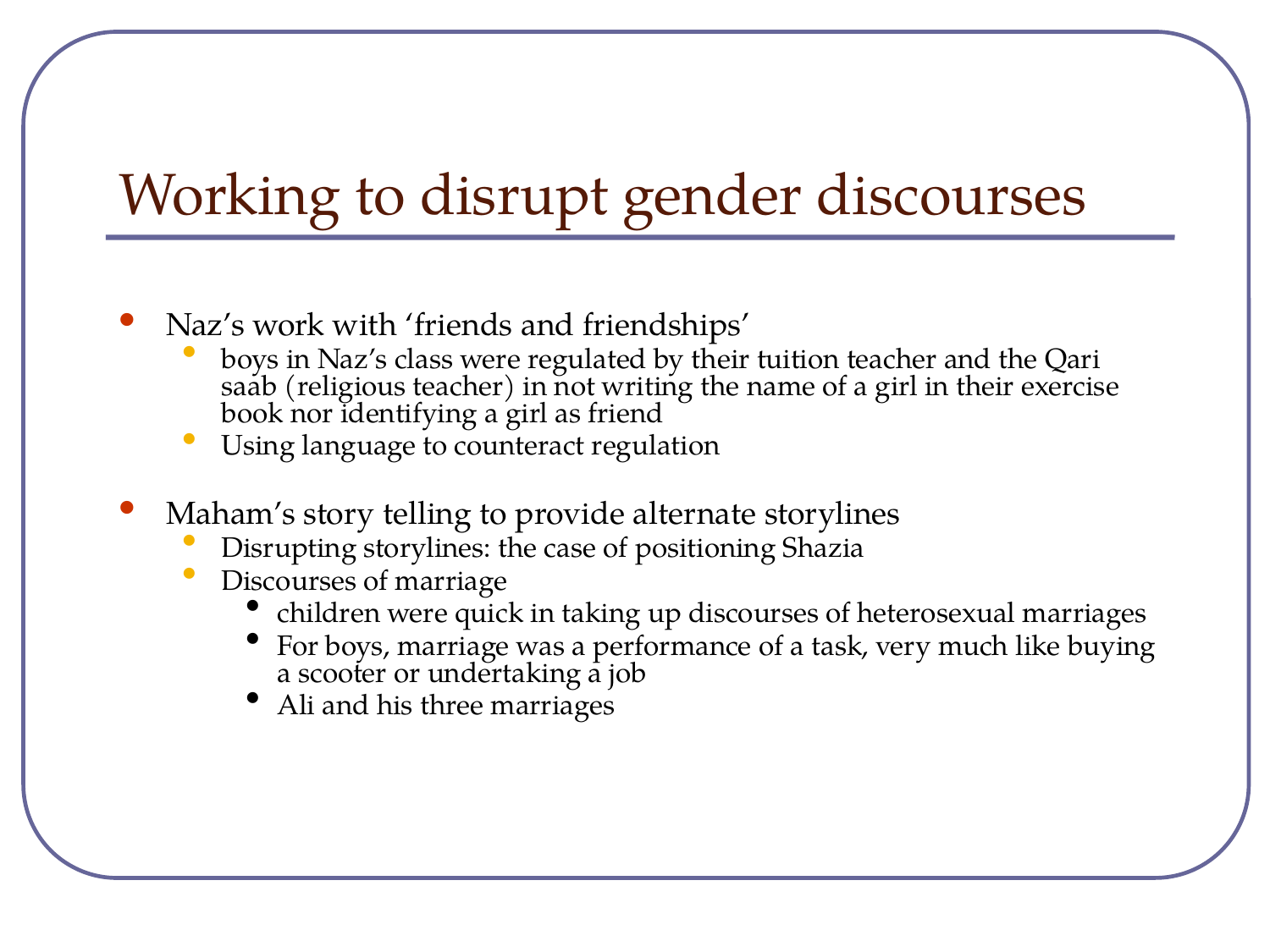

Working to disrupt gender discourses

Naz’s work with ‘friends and friendships’
boys in Naz’s class were regulated by their tuition teacher and the Qari saab (religious teacher) in not writing the name of a girl in their exercise book nor identifying a girl as friend
Using language to counteract regulation

Maham’s story telling to provide alternate storylines
Disrupting storylines: the case of positioning Shazia
Discourses of marriage
children were quick in taking up discourses of heterosexual marriages
For boys, marriage was a performance of a task, very much like buying a scooter or undertaking a job
Ali and his three marriages